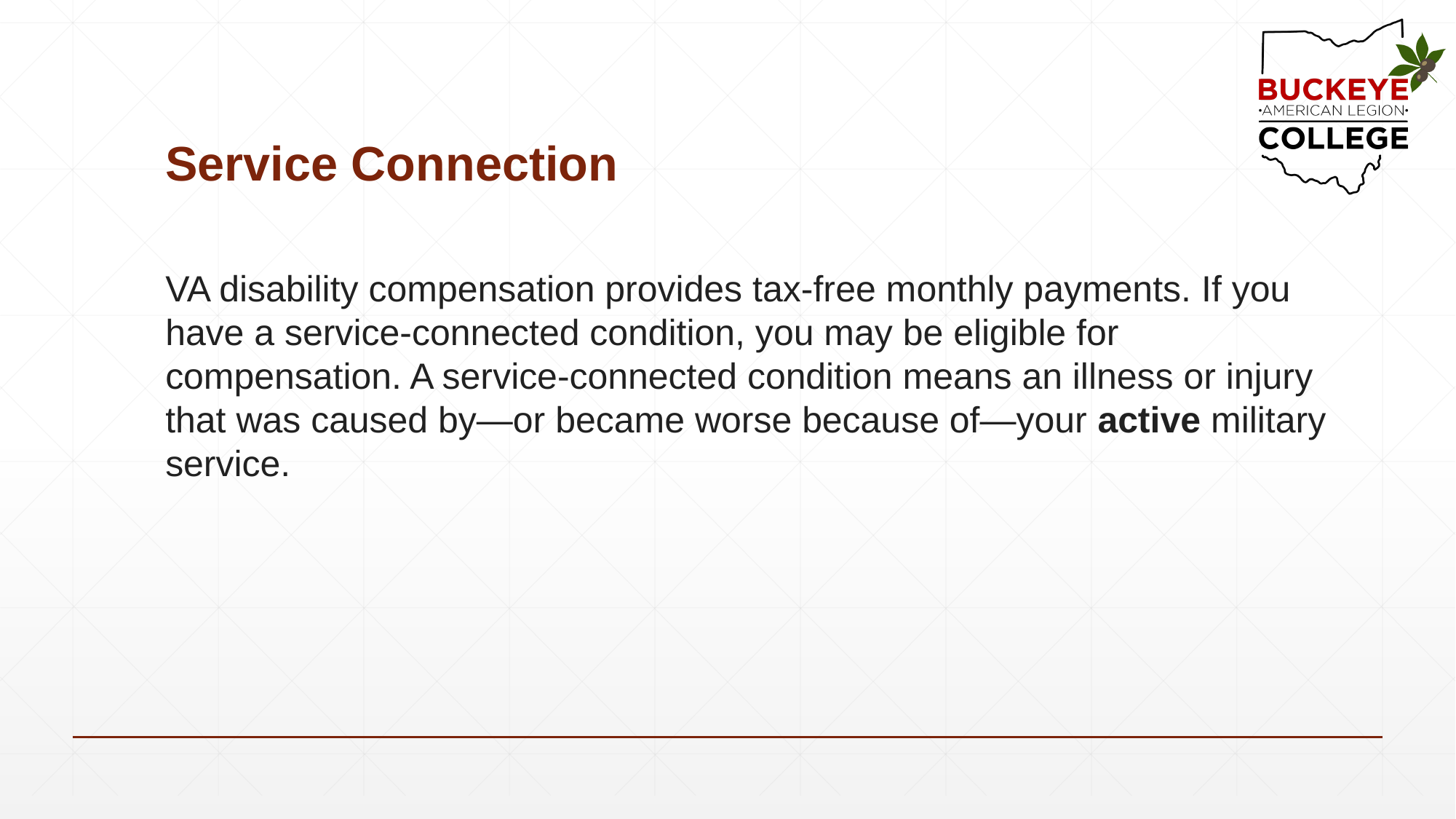

# Service Connection
VA disability compensation provides tax-free monthly payments. If you have a service-connected condition, you may be eligible for compensation. A service-connected condition means an illness or injury that was caused by—or became worse because of—your active military service.